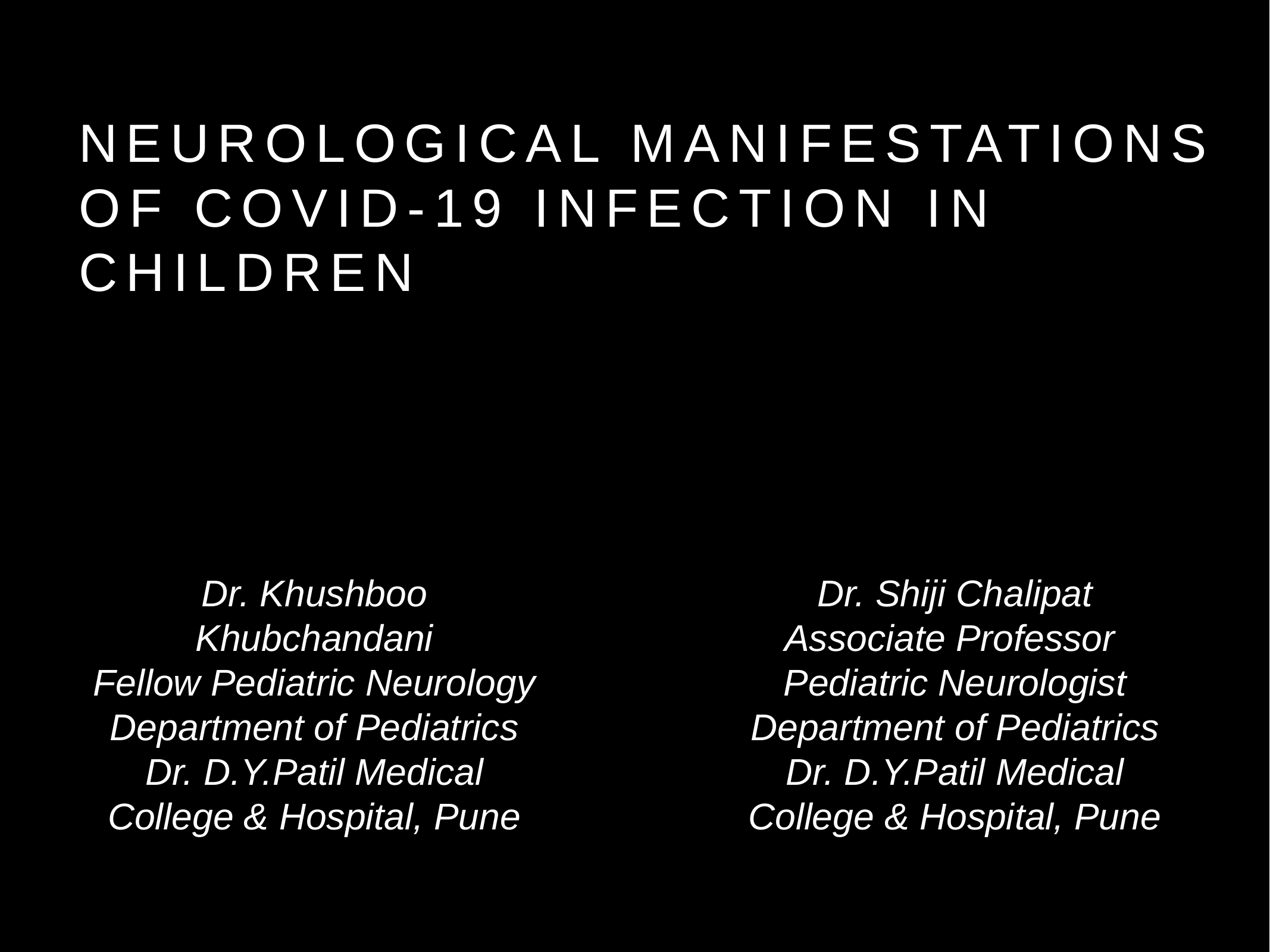

# Neurological Manifestations Of covid-19 infection in children
Dr. Shiji Chalipat
Associate Professor
Pediatric Neurologist
Department of Pediatrics
Dr. D.Y.Patil Medical College & Hospital, Pune
Dr. Khushboo Khubchandani
Fellow Pediatric Neurology
Department of Pediatrics
Dr. D.Y.Patil Medical College & Hospital, Pune